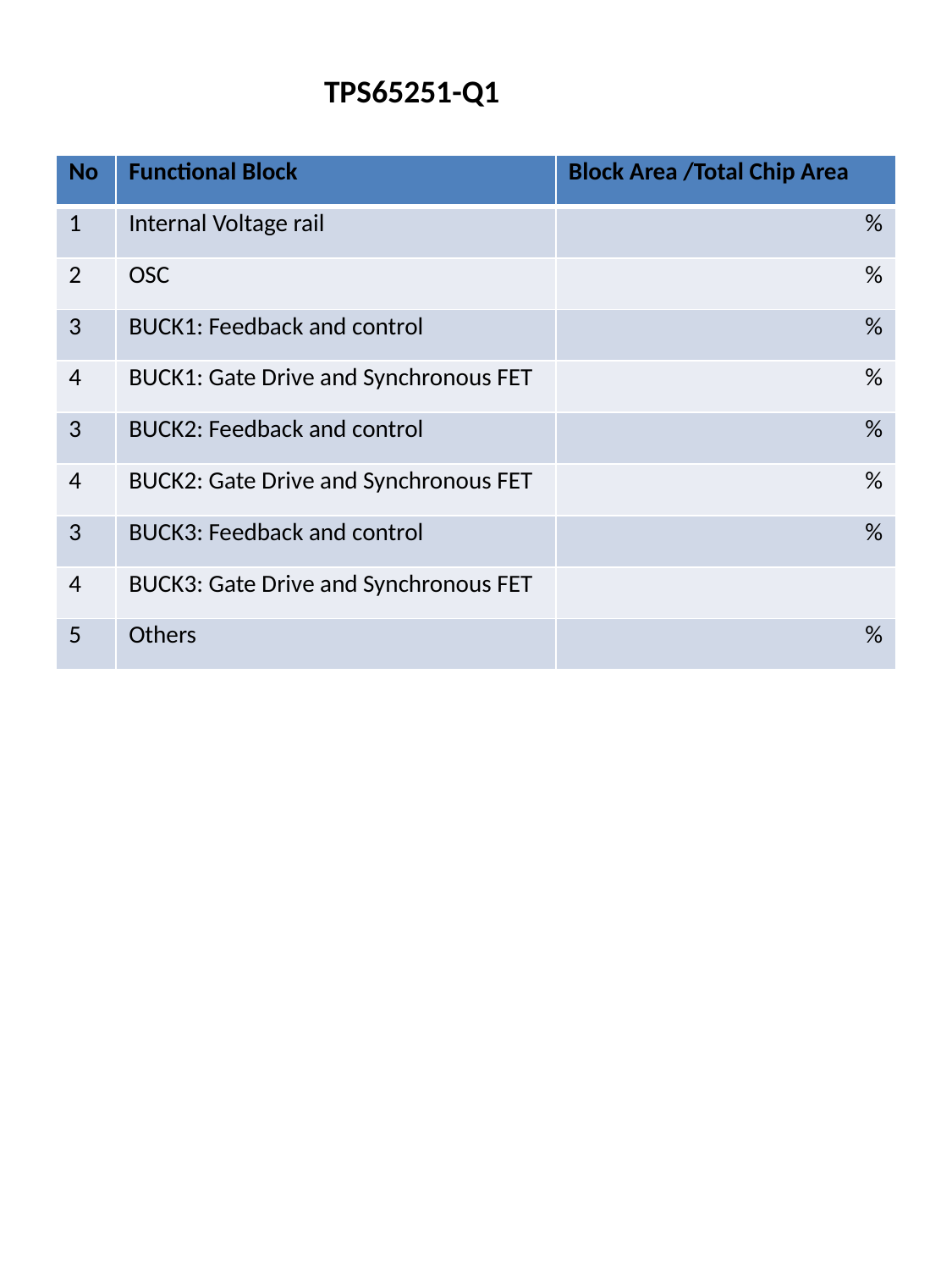

TPS65251-Q1
| No | Functional Block | Block Area /Total Chip Area |
| --- | --- | --- |
| 1 | Internal Voltage rail | % |
| 2 | OSC | % |
| 3 | BUCK1: Feedback and control | % |
| 4 | BUCK1: Gate Drive and Synchronous FET | % |
| 3 | BUCK2: Feedback and control | % |
| 4 | BUCK2: Gate Drive and Synchronous FET | % |
| 3 | BUCK3: Feedback and control | % |
| 4 | BUCK3: Gate Drive and Synchronous FET |  |
| 5 | Others | % |